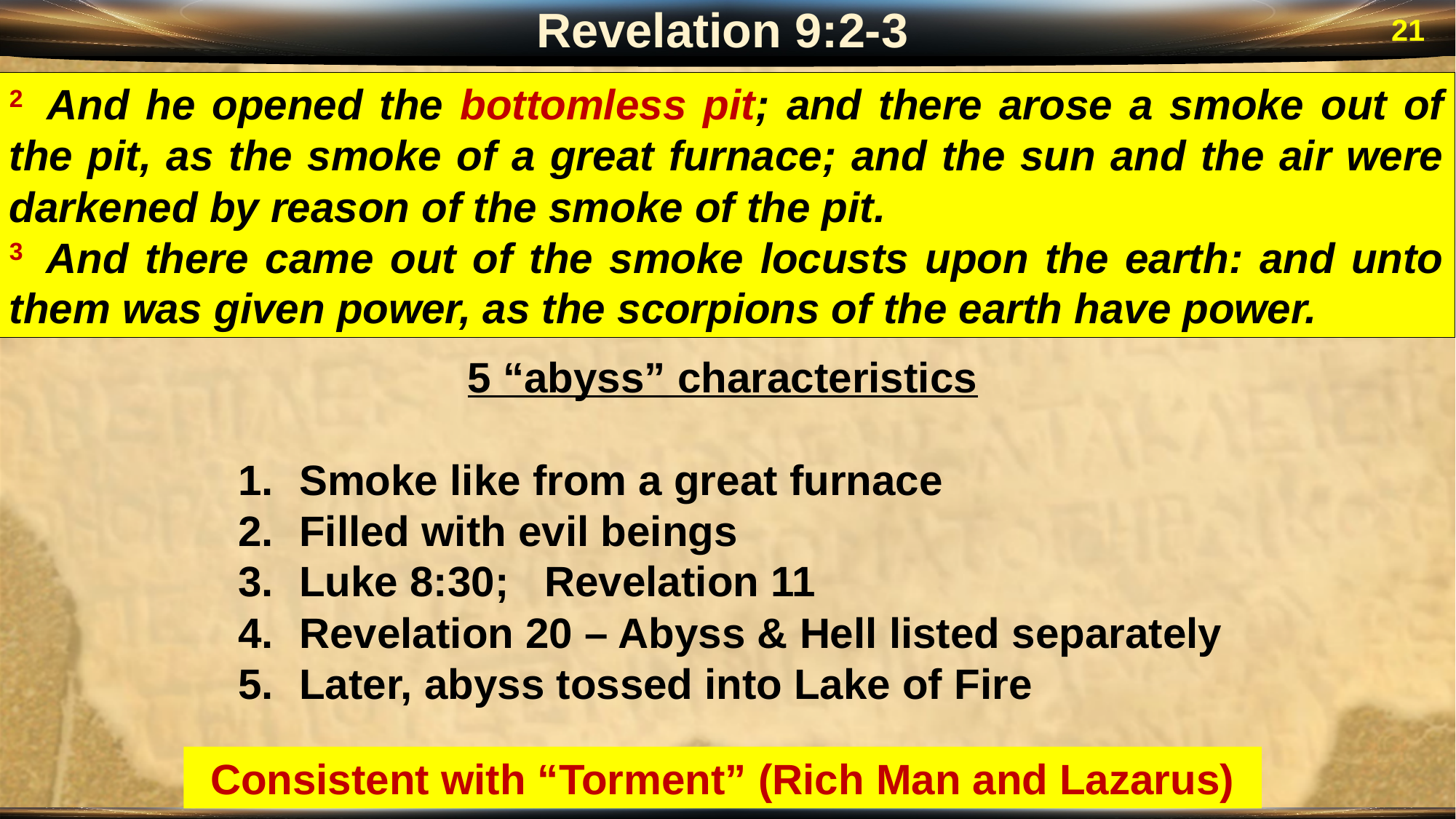

Revelation 9:2-3
21
2  And he opened the bottomless pit; and there arose a smoke out of the pit, as the smoke of a great furnace; and the sun and the air were darkened by reason of the smoke of the pit.
3  And there came out of the smoke locusts upon the earth: and unto them was given power, as the scorpions of the earth have power.
5 “abyss” characteristics

Smoke like from a great furnace
Filled with evil beings
Luke 8:30;   Revelation 11
Revelation 20 – Abyss & Hell listed separately
Later, abyss tossed into Lake of Fire
Consistent with “Torment” (Rich Man and Lazarus)